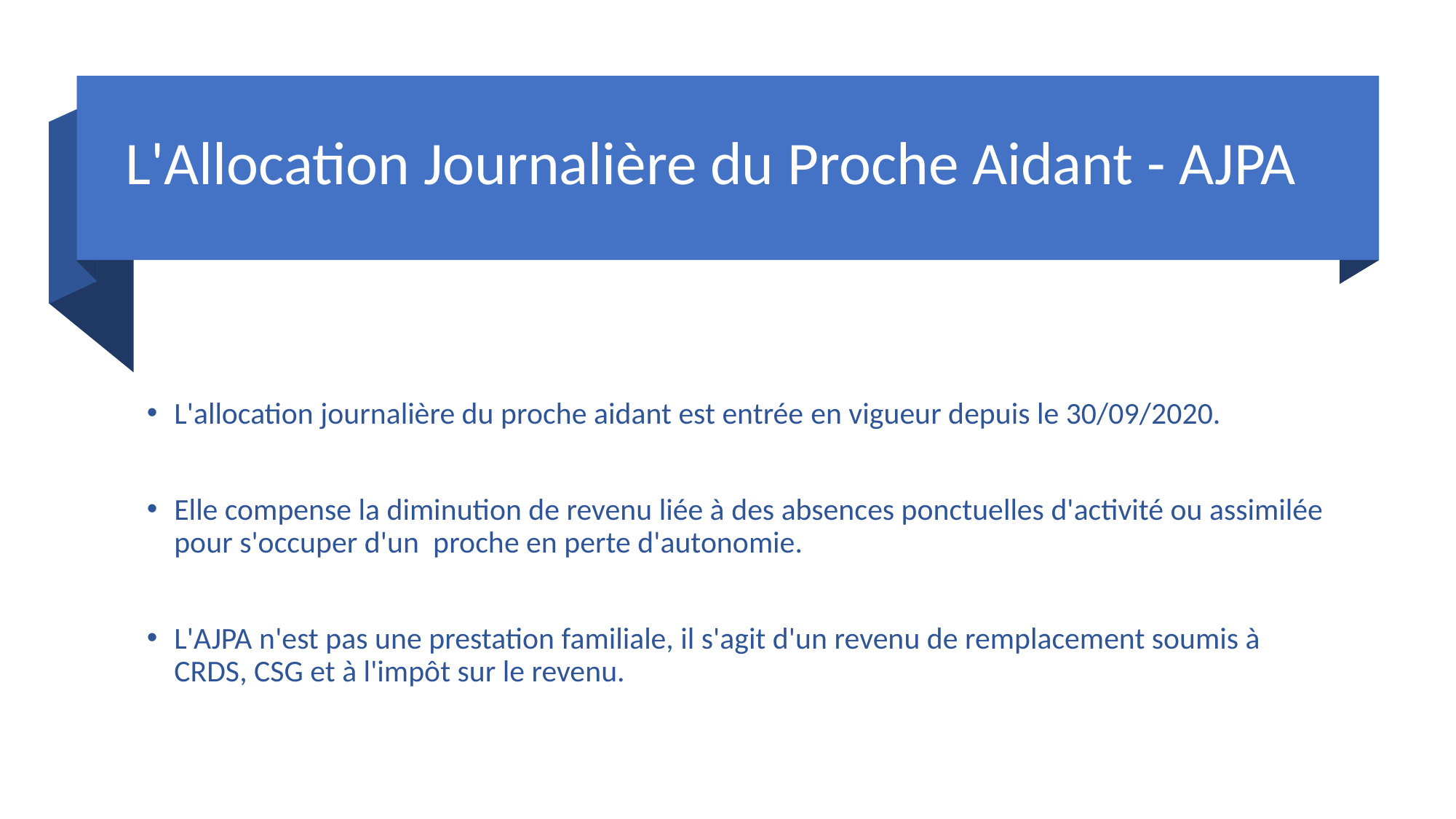

# L'Allocation Journalière du Proche Aidant - AJPA

L'allocation journalière du proche aidant est entrée en vigueur depuis le 30/09/2020.

Elle compense la diminution de revenu liée à des absences ponctuelles d'activité ou assimilée pour s'occuper d'un  proche en perte d'autonomie.

L'AJPA n'est pas une prestation familiale, il s'agit d'un revenu de remplacement soumis à CRDS, CSG et à l'impôt sur le revenu.